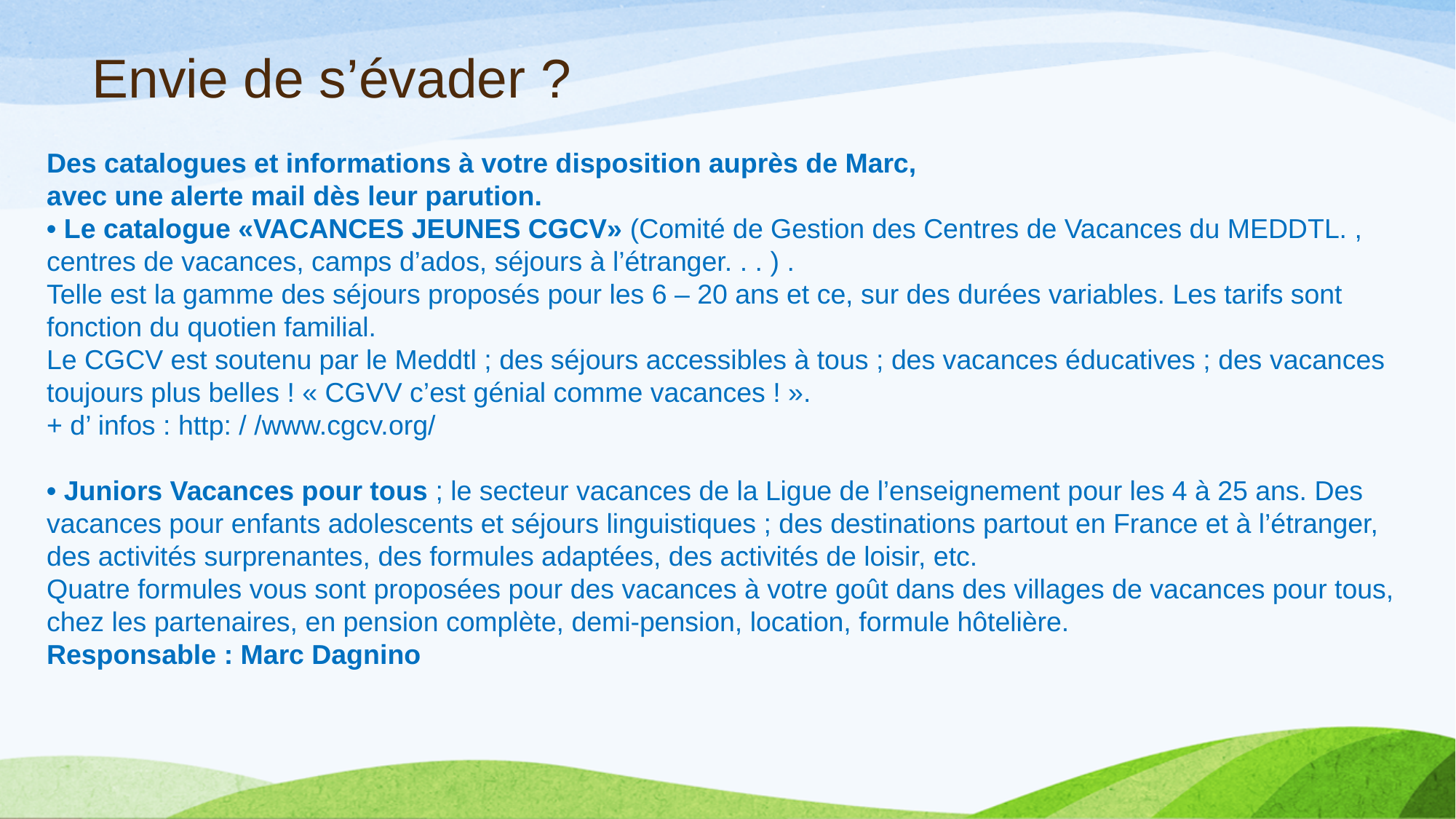

# Envie de s’évader ?

Des catalogues et informations à votre disposition auprès de Marc,
avec une alerte mail dès leur parution.
• Le catalogue «VACANCES JEUNES CGCV» (Comité de Gestion des Centres de Vacances du MEDDTL. , centres de vacances, camps d’ados, séjours à l’étranger. . . ) .
Telle est la gamme des séjours proposés pour les 6 – 20 ans et ce, sur des durées variables. Les tarifs sont fonction du quotien familial.
Le CGCV est soutenu par le Meddtl ; des séjours accessibles à tous ; des vacances éducatives ; des vacances toujours plus belles ! « CGVV c’est génial comme vacances ! ».
+ d’ infos : http: / /www.cgcv.org/

• Juniors Vacances pour tous ; le secteur vacances de la Ligue de l’enseignement pour les 4 à 25 ans. Des vacances pour enfants adolescents et séjours linguistiques ; des destinations partout en France et à l’étranger, des activités surprenantes, des formules adaptées, des activités de loisir, etc.
Quatre formules vous sont proposées pour des vacances à votre goût dans des villages de vacances pour tous, chez les partenaires, en pension complète, demi-pension, location, formule hôtelière.
Responsable : Marc Dagnino